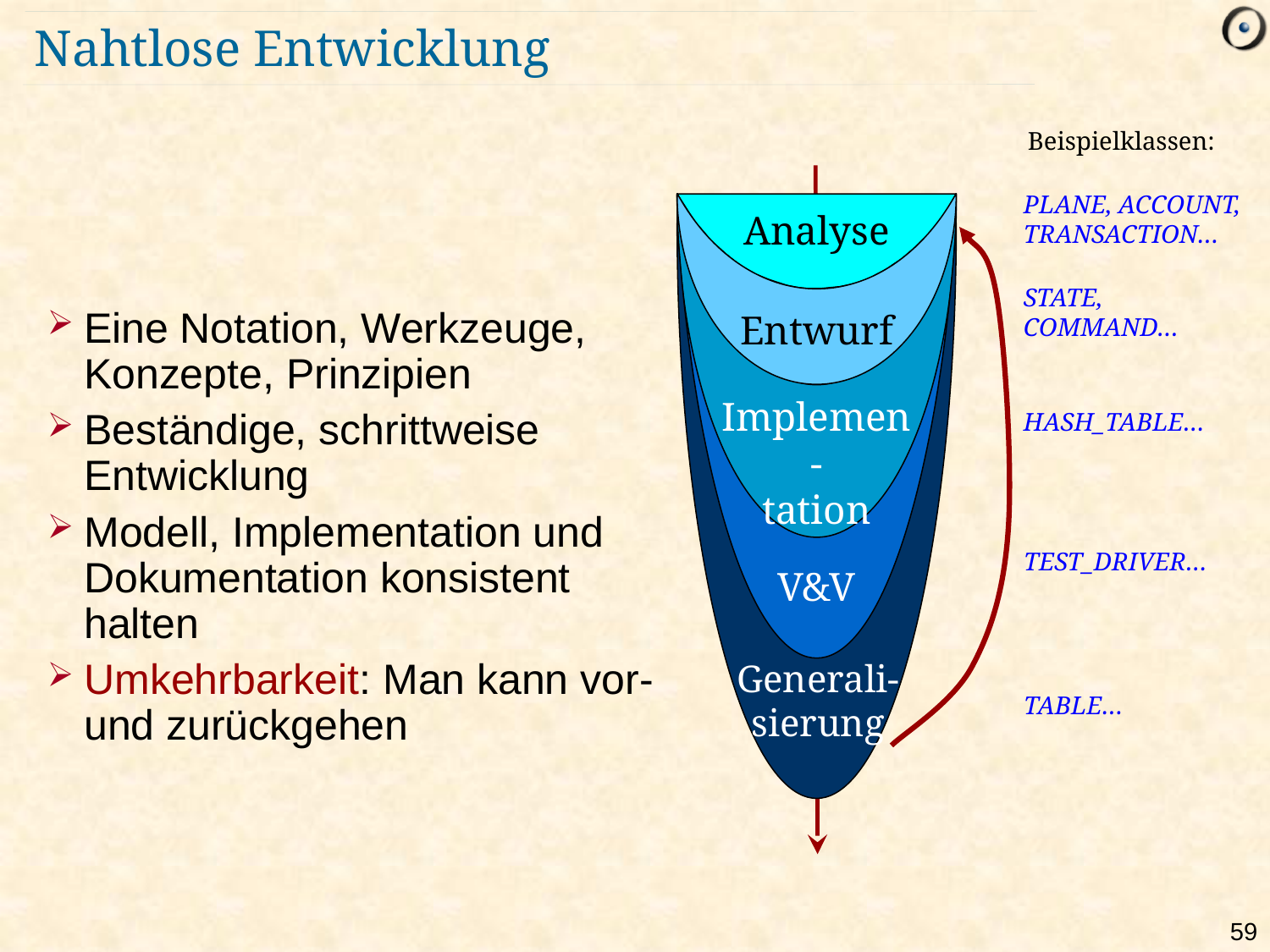

# Nahtlose Entwicklung
Beispielklassen:

PLANE, ACCOUNT, TRANSACTION…

Analyse

STATE,
COMMAND…
Eine Notation, Werkzeuge, Konzepte, Prinzipien
Beständige, schrittweise Entwicklung
Modell, Implementation und Dokumentation konsistent halten
Umkehrbarkeit: Man kann vor- und zurückgehen
Entwurf

Implemen-
tation
HASH_TABLE…
TEST_DRIVER…
V&V
Generali-
sierung
TABLE…